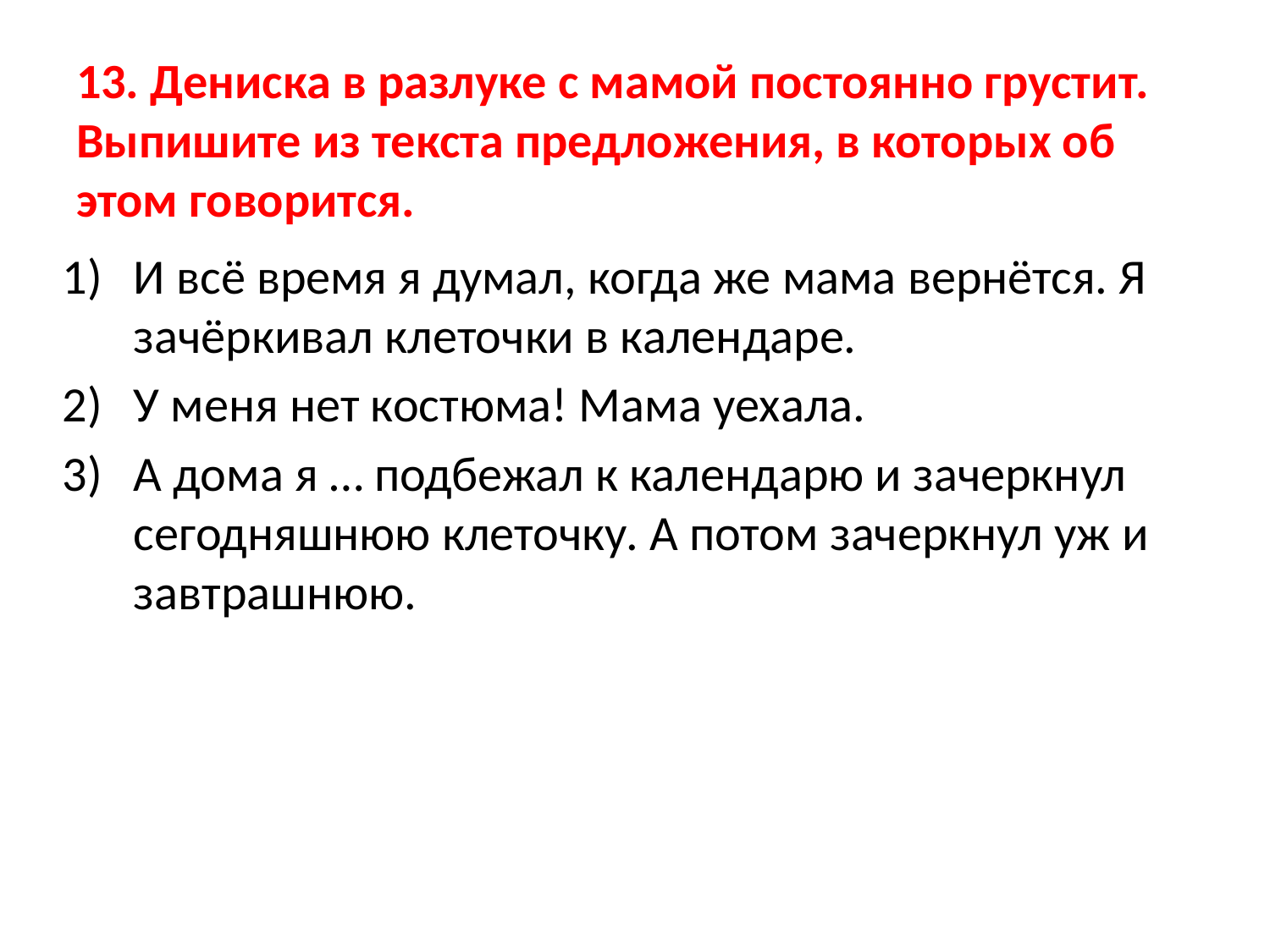

# 13. Дениска в разлуке с мамой постоянно грустит. Выпишите из текста предложения, в которых об этом говорится.
И всё время я думал, когда же мама вернётся. Я зачёркивал клеточки в календаре.
У меня нет костюма! Мама уехала.
А дома я … подбежал к календарю и зачеркнул сегодняшнюю клеточку. А потом зачеркнул уж и завтрашнюю.